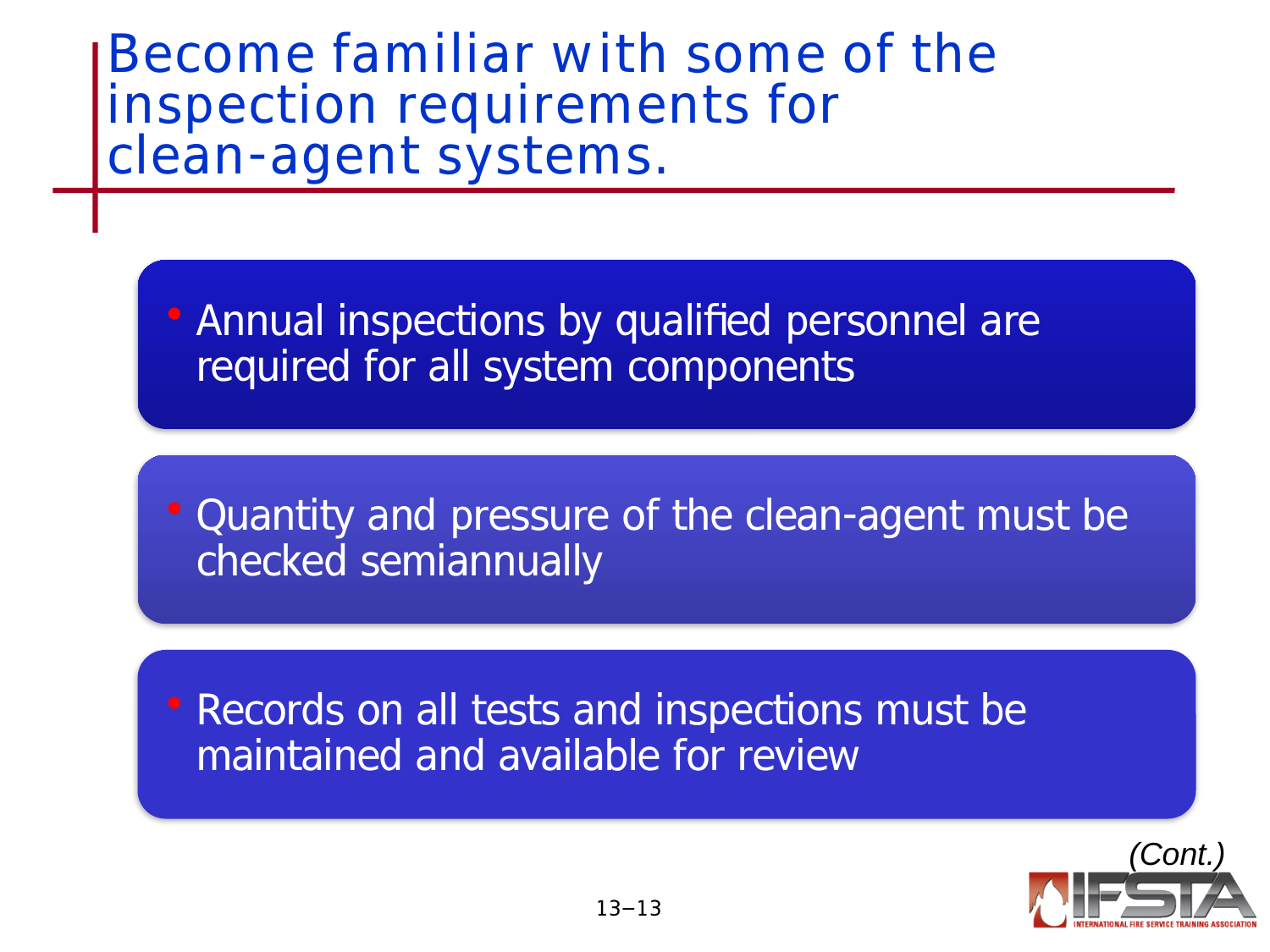

# Become familiar with some of the inspection requirements for clean-agent systems.
Annual inspections by qualified personnel are required for all system components
Quantity and pressure of the clean-agent must be checked semiannually
Records on all tests and inspections must be maintained and available for review
(Cont.)
13–13